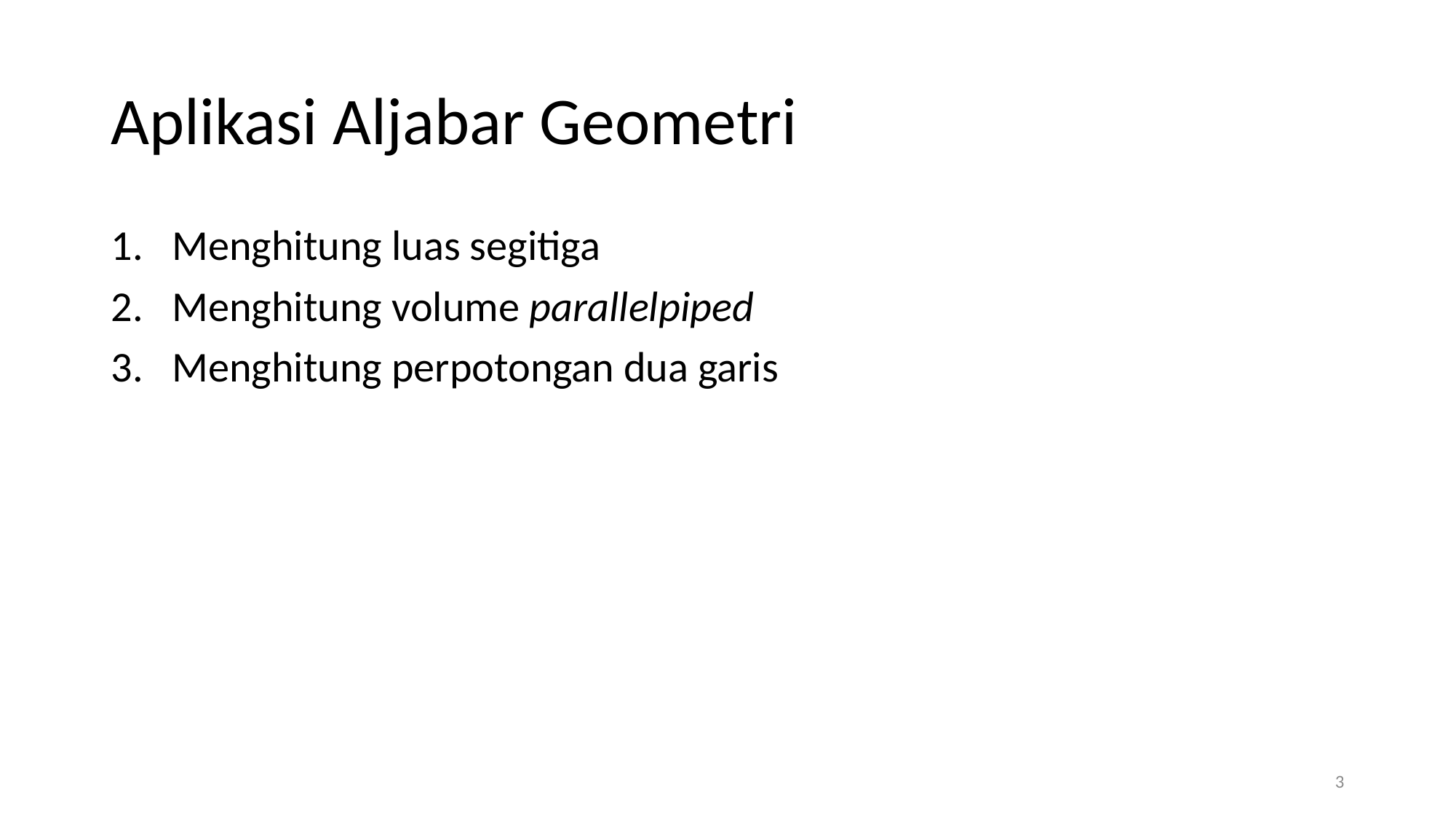

# Aplikasi Aljabar Geometri
Menghitung luas segitiga
Menghitung volume parallelpiped
Menghitung perpotongan dua garis
3